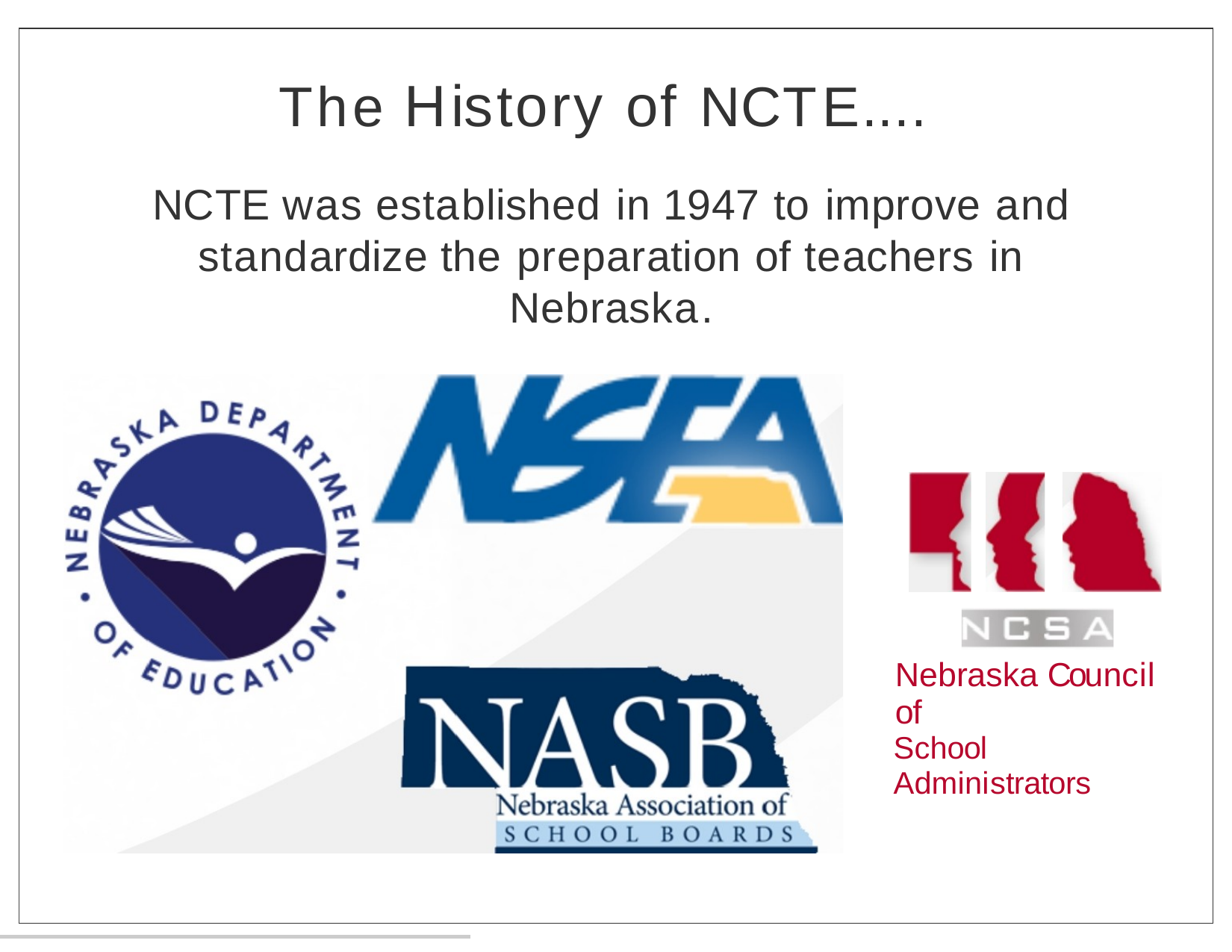

The History of NCTE....
NCTE was established in 1947 to improve and standardize the preparation of teachers in Nebraska.

Nebraska Council of
School Administrators